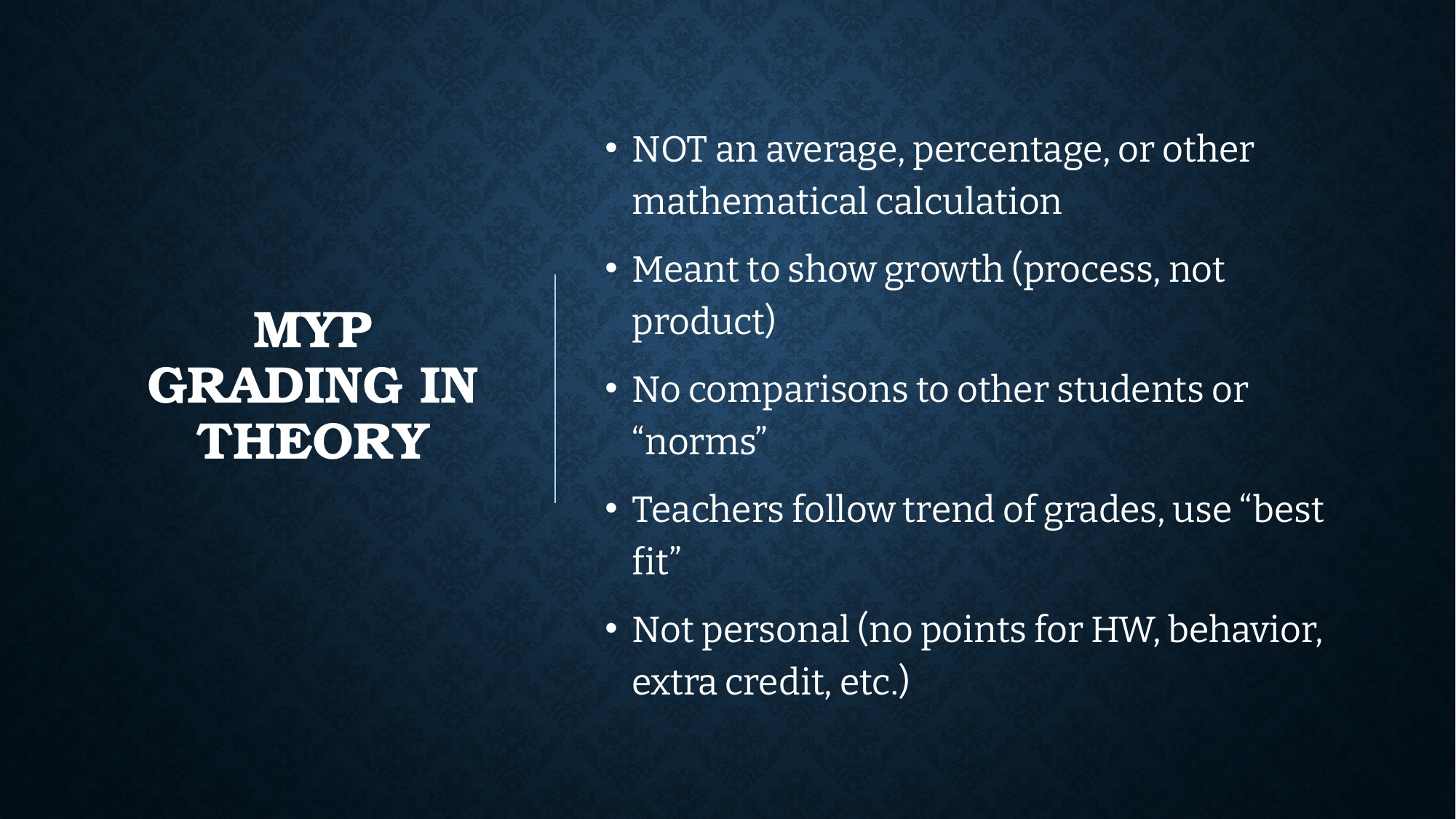

NOT an average, percentage, or other mathematical calculation
Meant to show growth (process, not product)
No comparisons to other students or “norms”
Teachers follow trend of grades, use “best fit”
Not personal (no points for HW, behavior, extra credit, etc.)
# MYP Grading in Theory